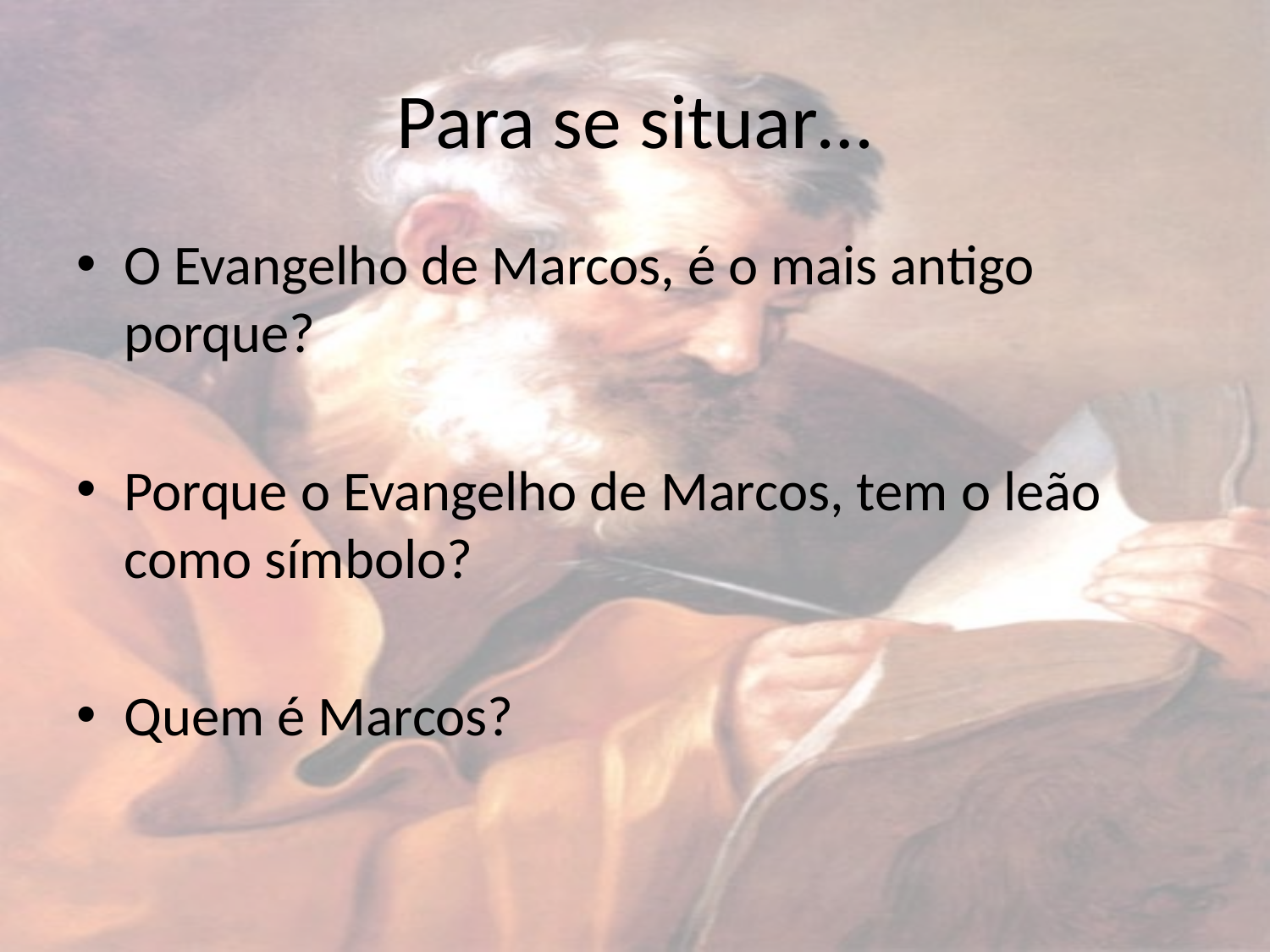

# Para se situar…
O Evangelho de Marcos, é o mais antigo porque?

Porque o Evangelho de Marcos, tem o leão como símbolo?

Quem é Marcos?